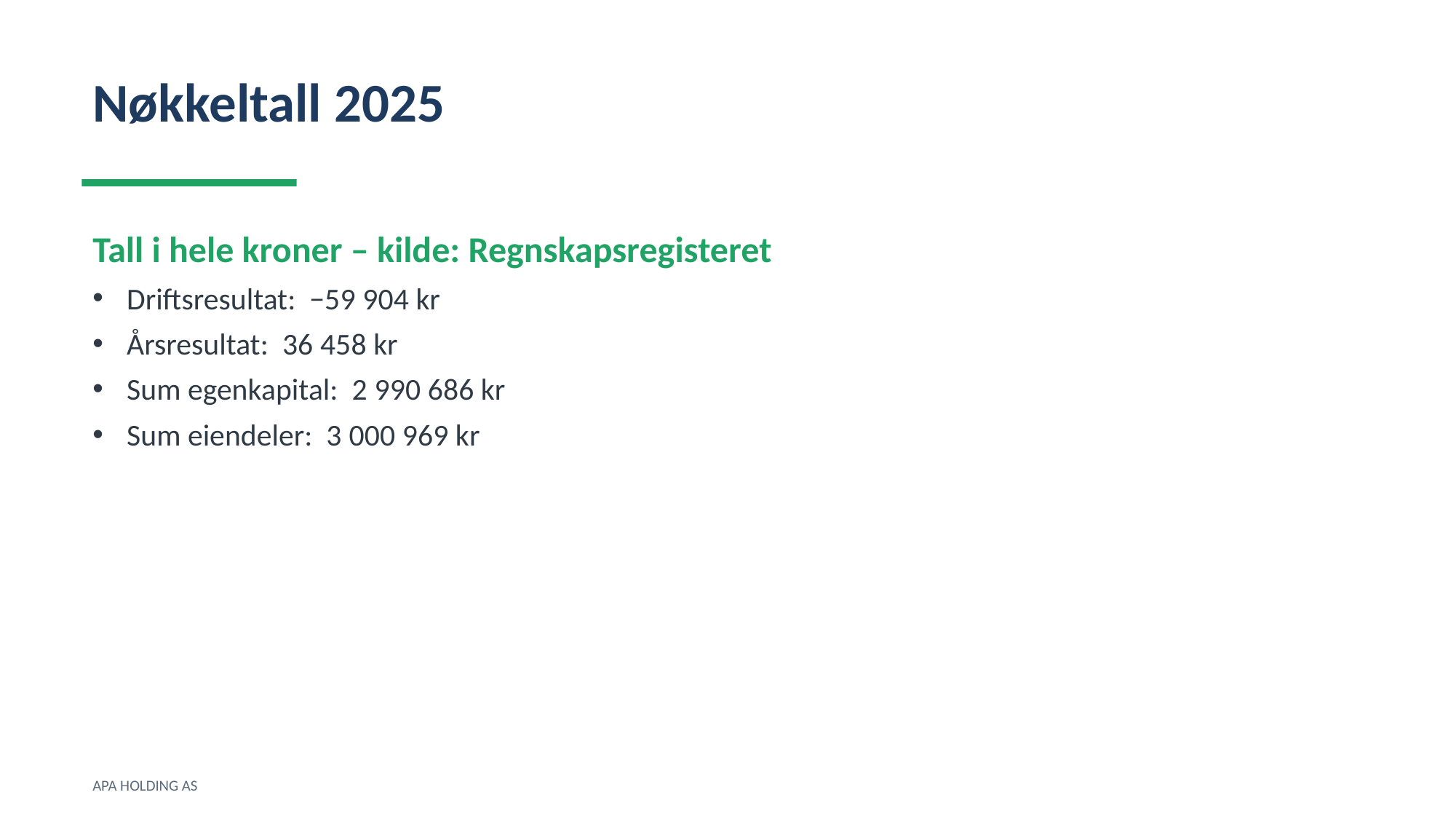

Nøkkeltall 2025

Tall i hele kroner – kilde: Regnskapsregisteret
Driftsresultat:  −59 904 kr
Årsresultat:  36 458 kr
Sum egenkapital:  2 990 686 kr
Sum eiendeler:  3 000 969 kr
APA HOLDING AS